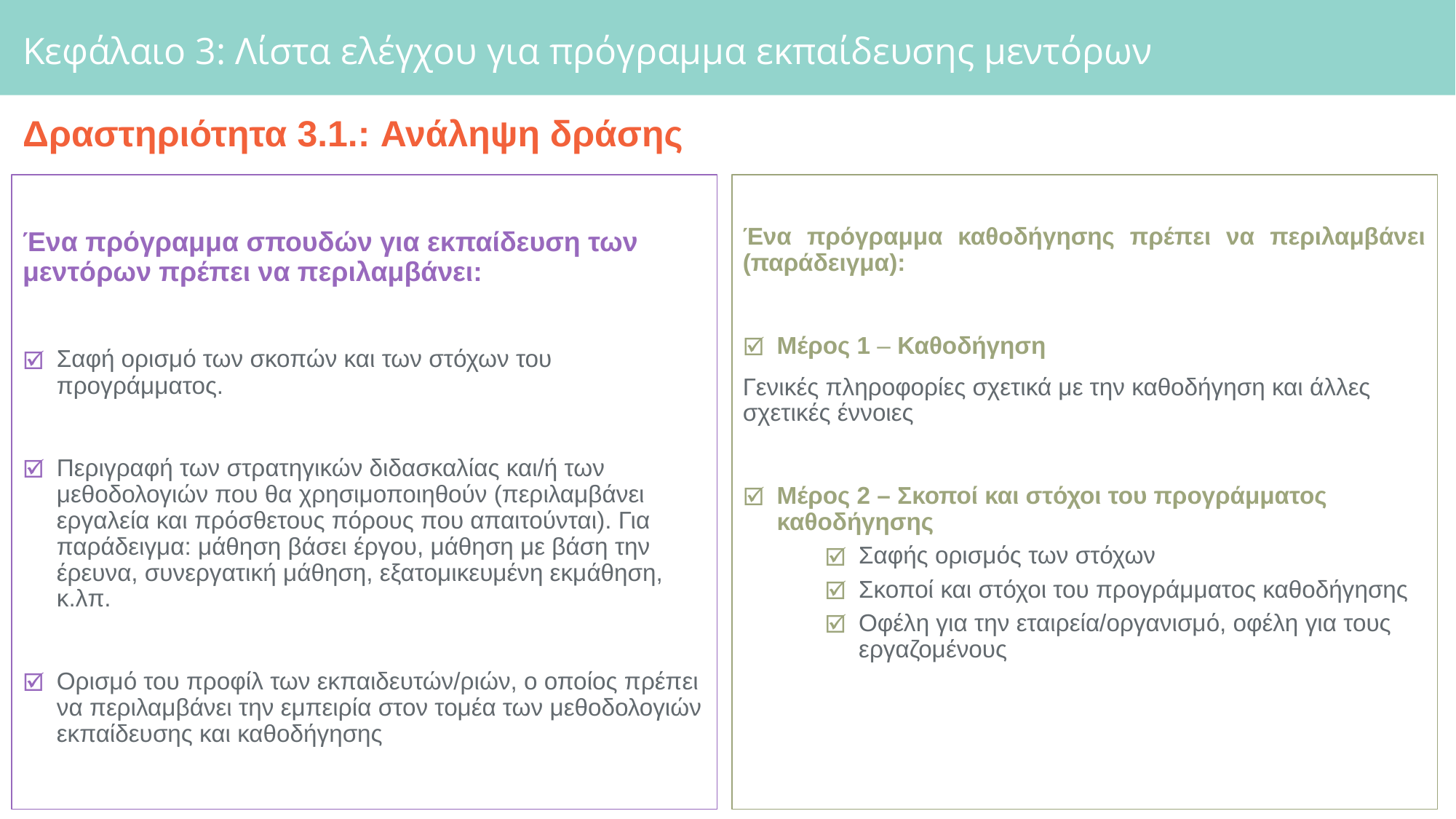

# Κεφάλαιο 3: Λίστα ελέγχου για πρόγραμμα εκπαίδευσης μεντόρων
Δραστηριότητα 3.1.: Ανάληψη δράσης

Ένα πρόγραμμα σπουδών για εκπαίδευση των μεντόρων πρέπει να περιλαμβάνει:

Σαφή ορισμό των σκοπών και των στόχων του προγράμματος.

Περιγραφή των στρατηγικών διδασκαλίας και/ή των μεθοδολογιών που θα χρησιμοποιηθούν (περιλαμβάνει εργαλεία και πρόσθετους πόρους που απαιτούνται). Για παράδειγμα: μάθηση βάσει έργου, μάθηση με βάση την έρευνα, συνεργατική μάθηση, εξατομικευμένη εκμάθηση, κ.λπ.

Ορισμό του προφίλ των εκπαιδευτών/ριών, ο οποίος πρέπει να περιλαμβάνει την εμπειρία στον τομέα των μεθοδολογιών εκπαίδευσης και καθοδήγησης

Ένα πρόγραμμα καθοδήγησης πρέπει να περιλαμβάνει (παράδειγμα):

Μέρος 1 – Καθοδήγηση
Γενικές πληροφορίες σχετικά με την καθοδήγηση και άλλες σχετικές έννοιες

Μέρος 2 – Σκοποί και στόχοι του προγράμματος καθοδήγησης
Σαφής ορισμός των στόχων
Σκοποί και στόχοι του προγράμματος καθοδήγησης
Οφέλη για την εταιρεία/οργανισμό, οφέλη για τους εργαζομένους